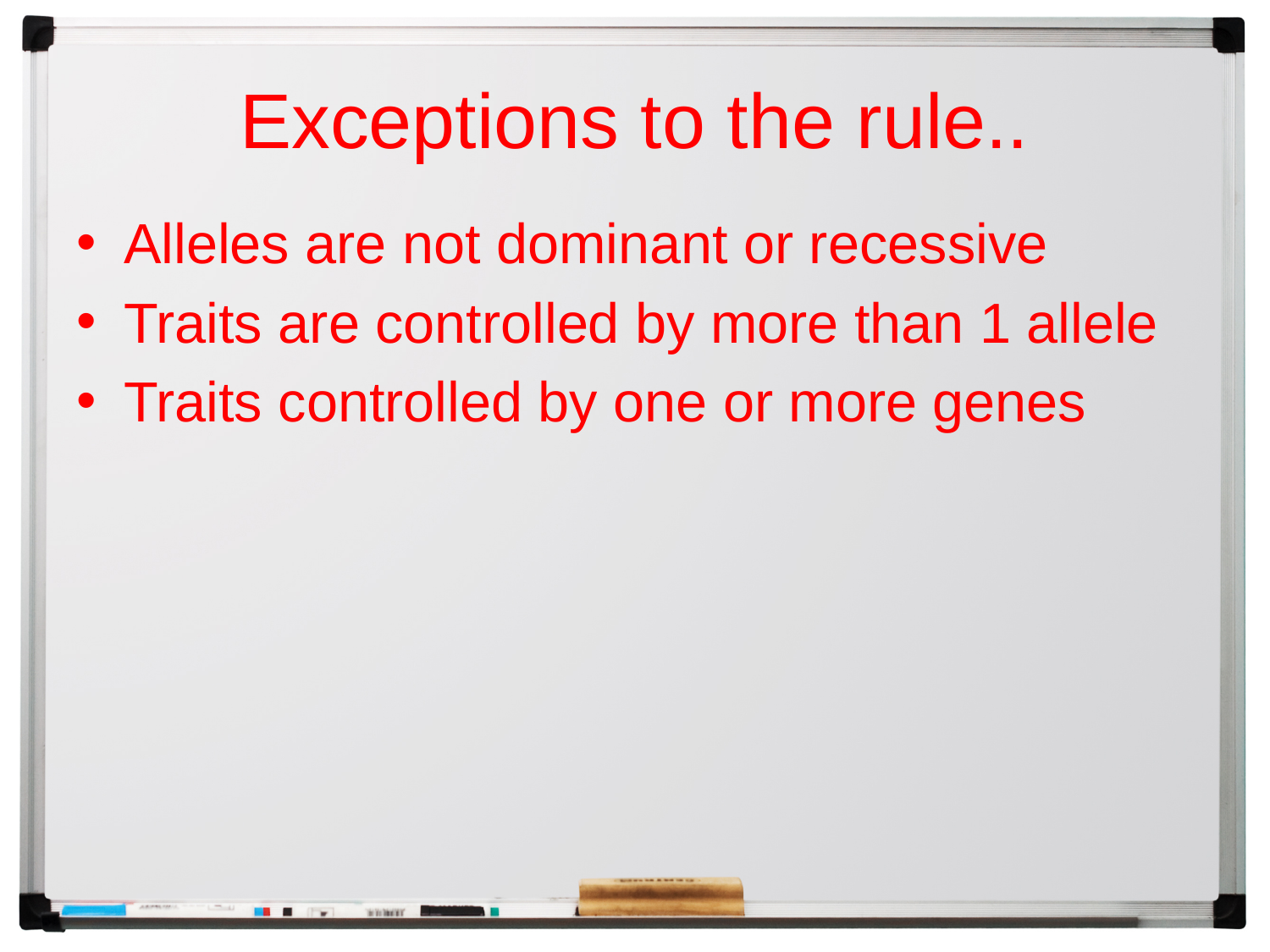

# Exceptions to the rule..
Alleles are not dominant or recessive
Traits are controlled by more than 1 allele
Traits controlled by one or more genes